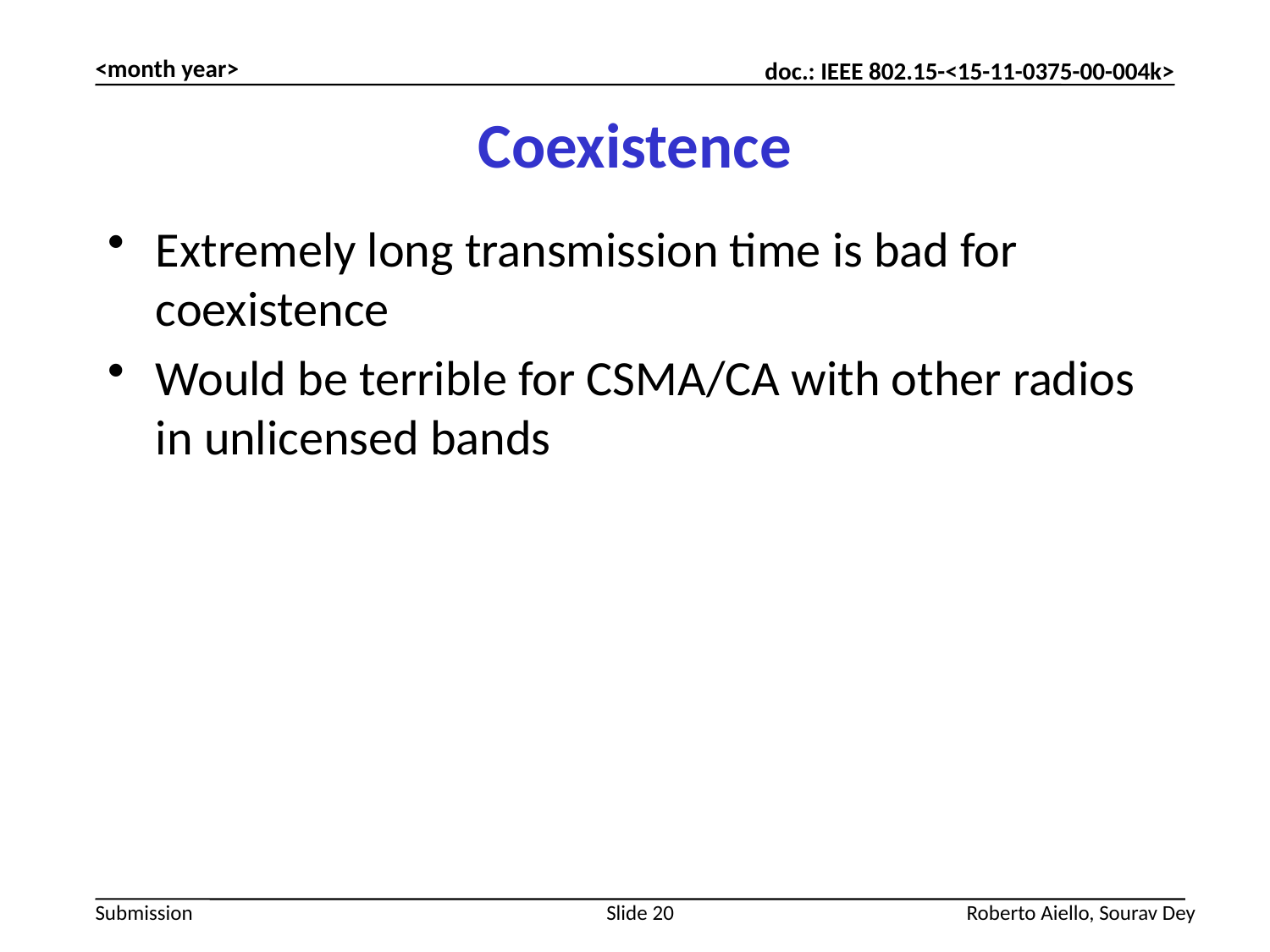

<month year>
# Coexistence
Extremely long transmission time is bad for coexistence
Would be terrible for CSMA/CA with other radios in unlicensed bands

Slide 20
Roberto Aiello, Sourav Dey